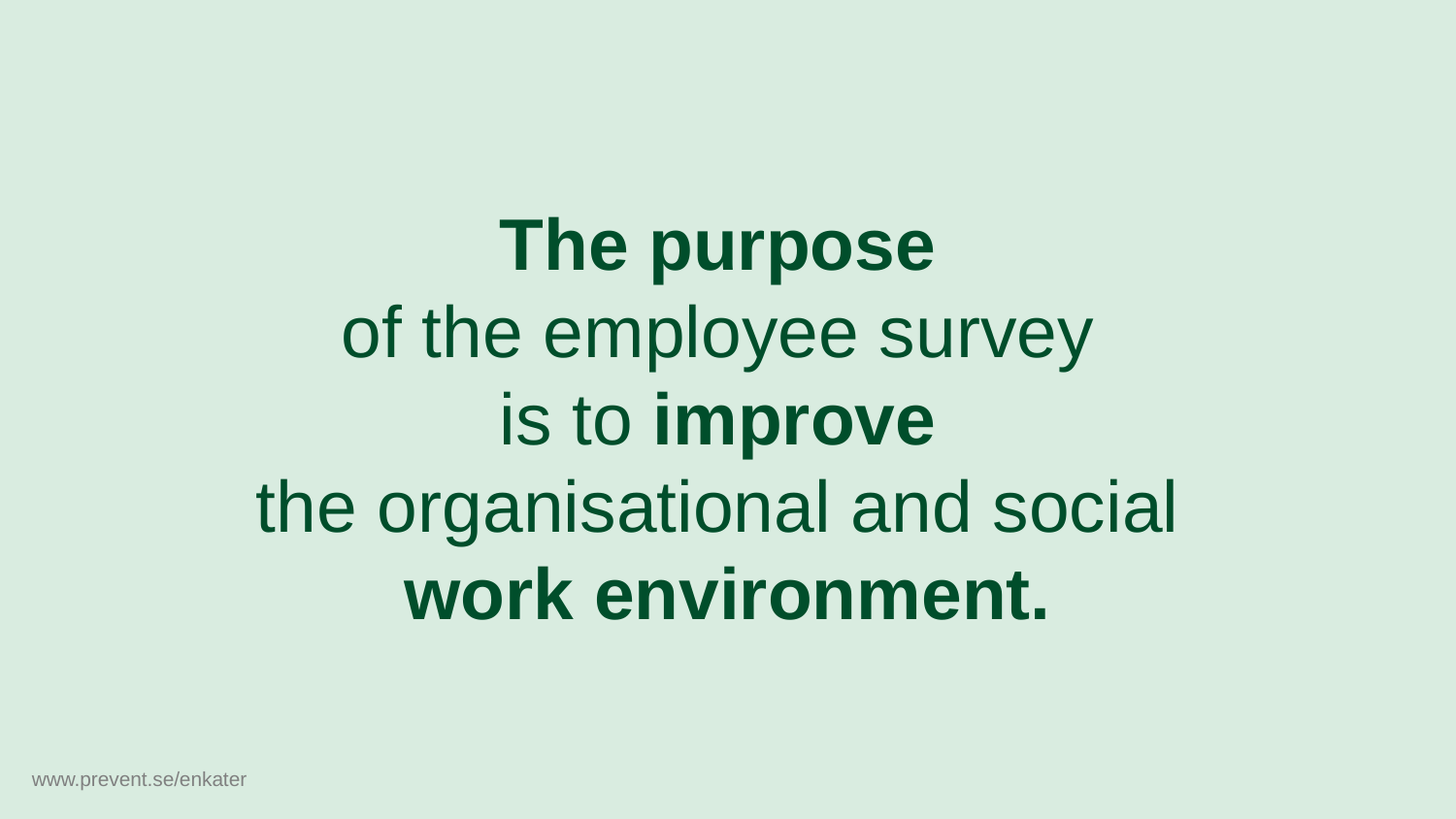

The purpose
of the employee survey
is to improve
the organisational and social
work environment.
www.prevent.se/enkater